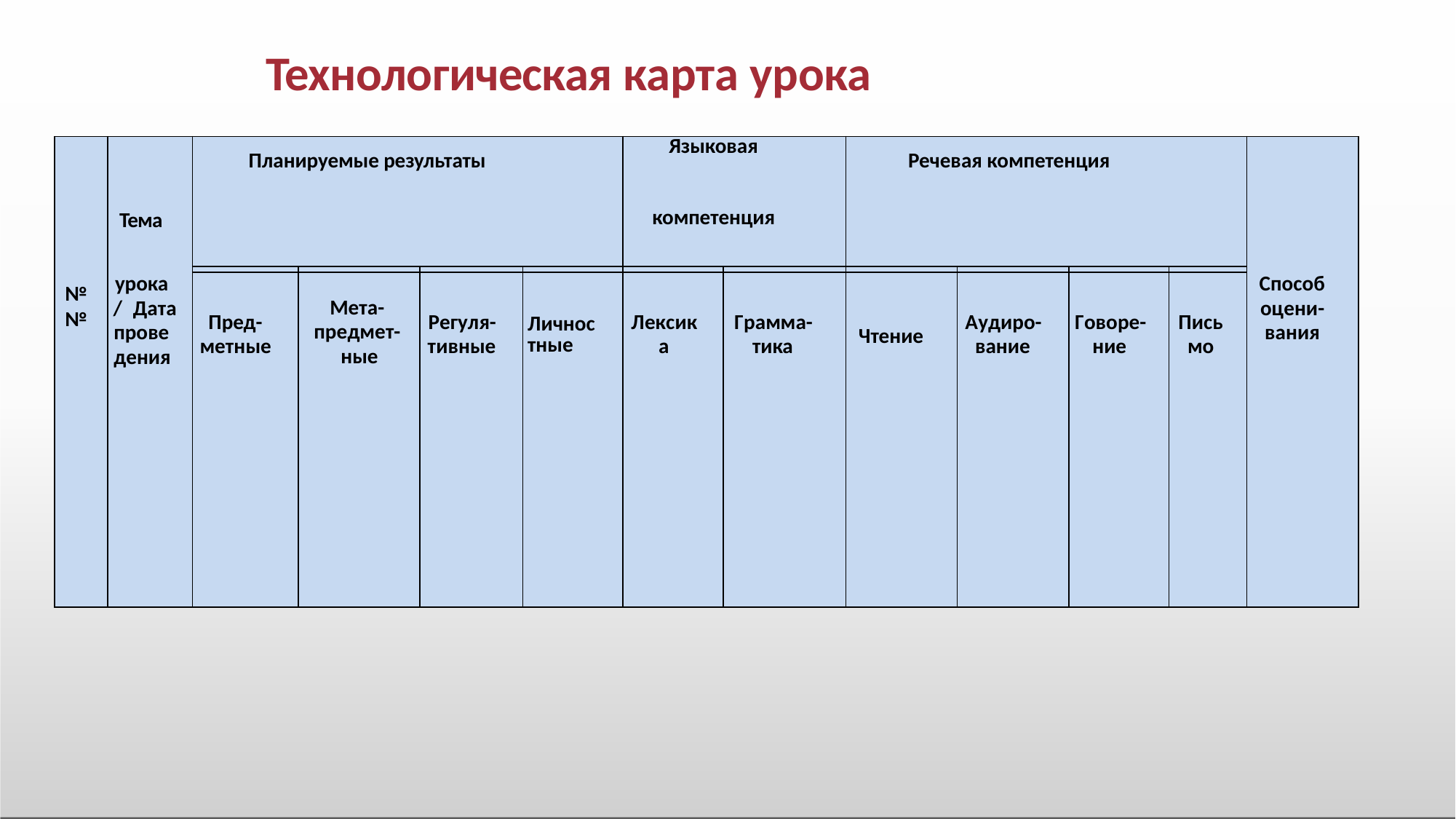

# Технологическая карта урока
|  |  | Планируемые результаты |  |  |  | Языковая |  | Речевая компетенция |  |  |  |  |
| --- | --- | --- | --- | --- | --- | --- | --- | --- | --- | --- | --- | --- |
|  | Тема |  |  |  |  | компетенция |  |  |  |  |  |  |
|  |  |  |  |  |  |  |  |  |  |  |  |  |
| № № | урока / Дата прове дения | Пред- метные | Мета- предмет- ные | Регуля- тивные | Личнос тные | Лексик а | Грамма- тика | Чтение | Аудиро- вание | Говоре- ние | Пись мо | Способ оцени- вания |